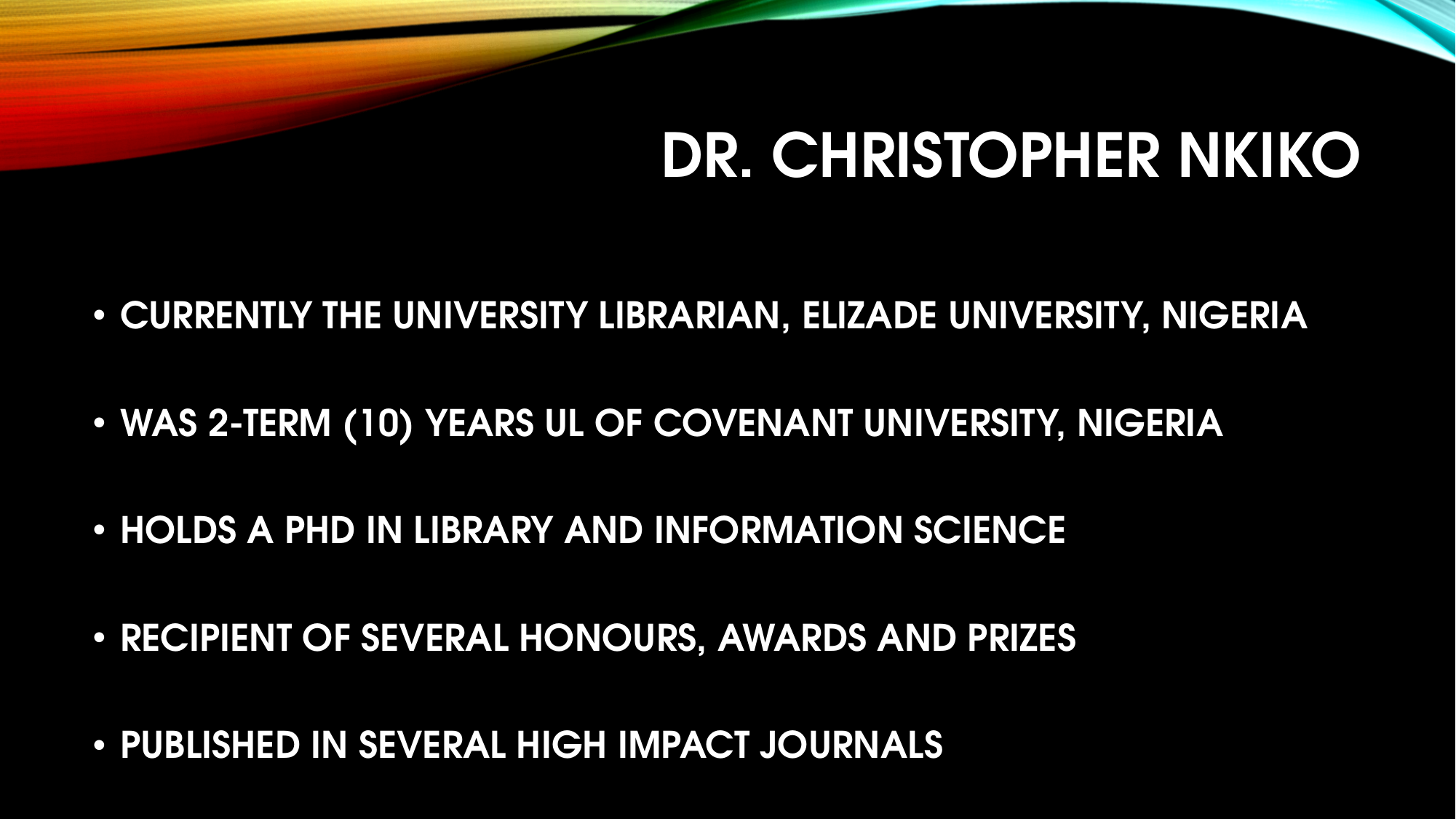

# DR. CHRISTOPHER NKIKO

CURRENTLY THE UNIVERSITY LIBRARIAN, ELIZADE UNIVERSITY, NIGERIA

WAS 2-TERM (10) YEARS UL OF COVENANT UNIVERSITY, NIGERIA

HOLDS A PHD IN LIBRARY AND INFORMATION SCIENCE

RECIPIENT OF SEVERAL HONOURS, AWARDS AND PRIZES

PUBLISHED IN SEVERAL HIGH IMPACT JOURNALS